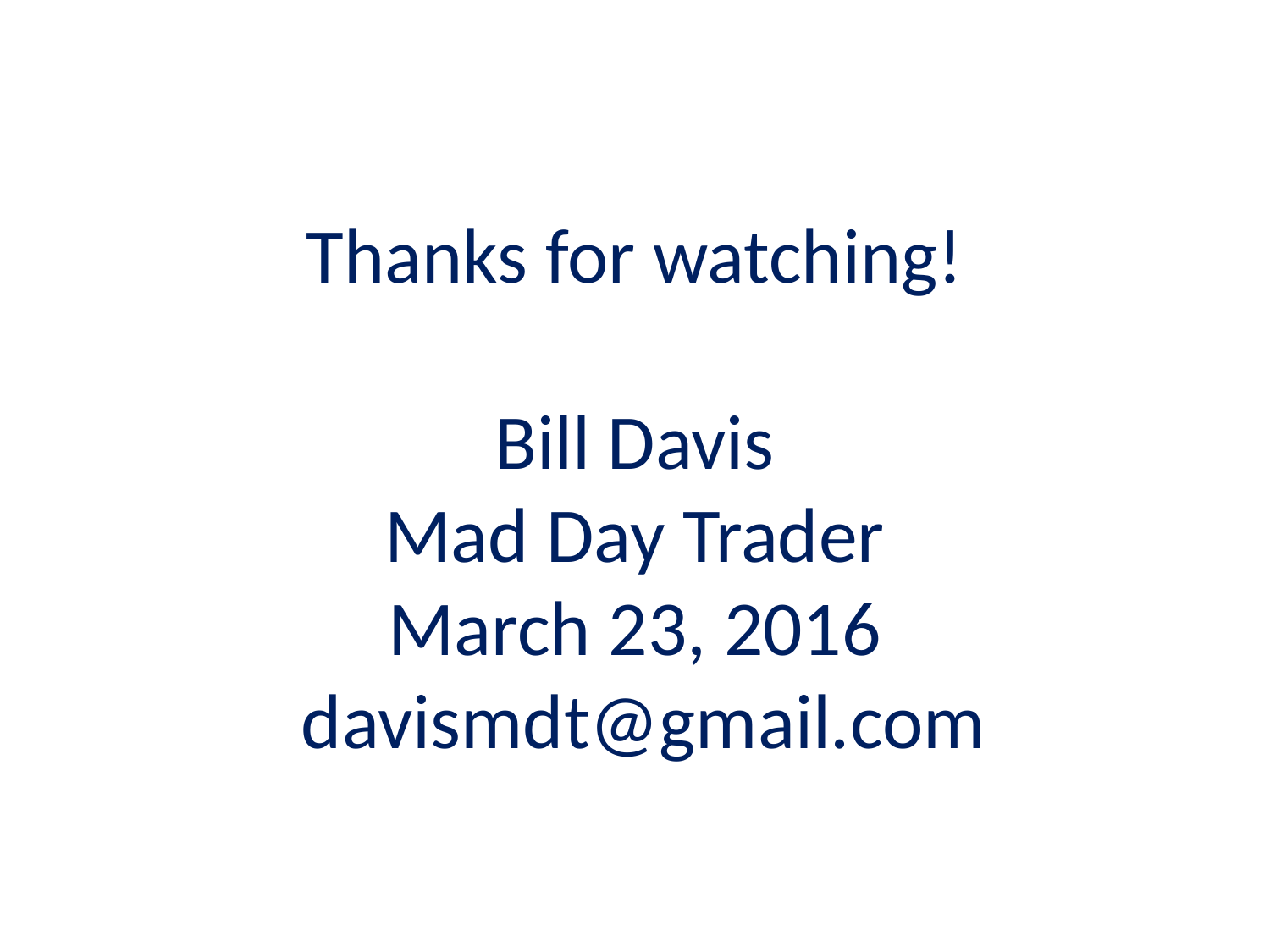

# Thanks for watching! Bill Davis Mad Day Trader March 23, 2016 davismdt@gmail.com